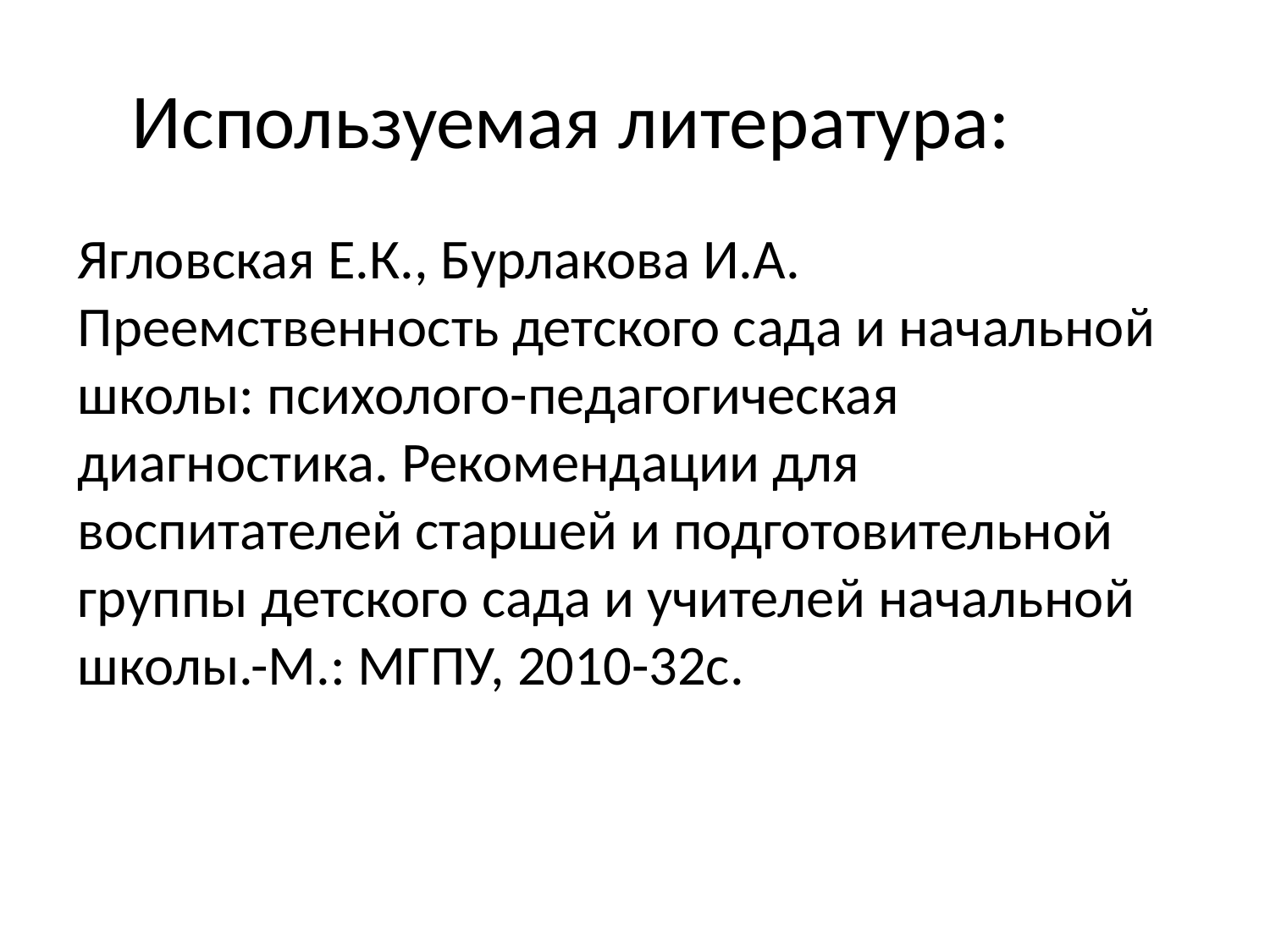

Используемая литература:
Ягловская Е.К., Бурлакова И.А. Преемственность детского сада и начальной школы: психолого-педагогическая диагностика. Рекомендации для воспитателей старшей и подготовительной группы детского сада и учителей начальной школы.-М.: МГПУ, 2010-32с.